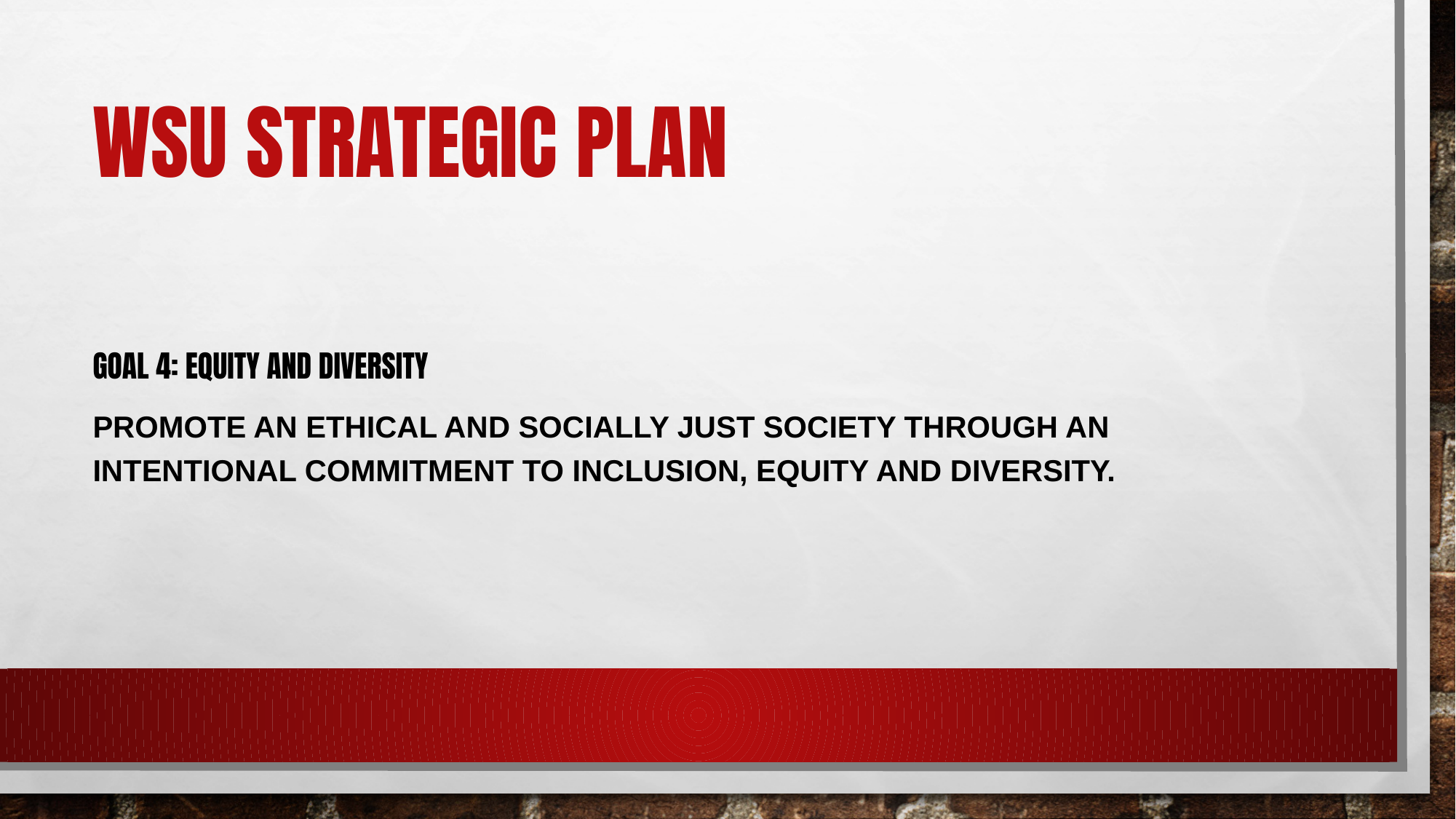

# WSU Strategic Plan
Goal 4: Equity and Diversity
Promote an ethical and socially just society through an intentional commitment to inclusion, equity and diversity.